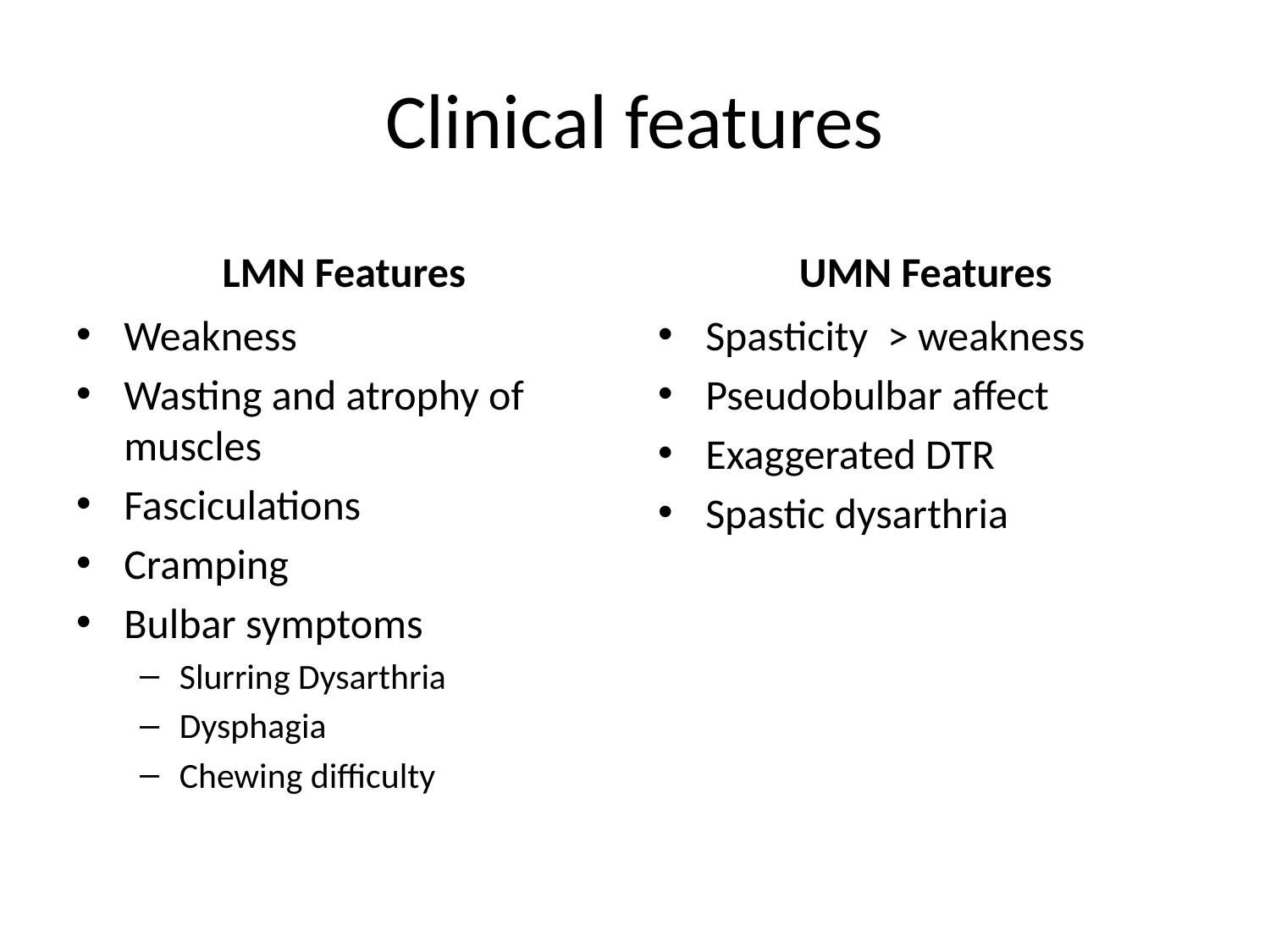

# Clinical features
LMN Features
UMN Features
Weakness
Wasting and atrophy of muscles
Fasciculations
Cramping
Bulbar symptoms
Slurring Dysarthria
Dysphagia
Chewing difficulty
Spasticity  > weakness
Pseudobulbar affect
Exaggerated DTR
Spastic dysarthria